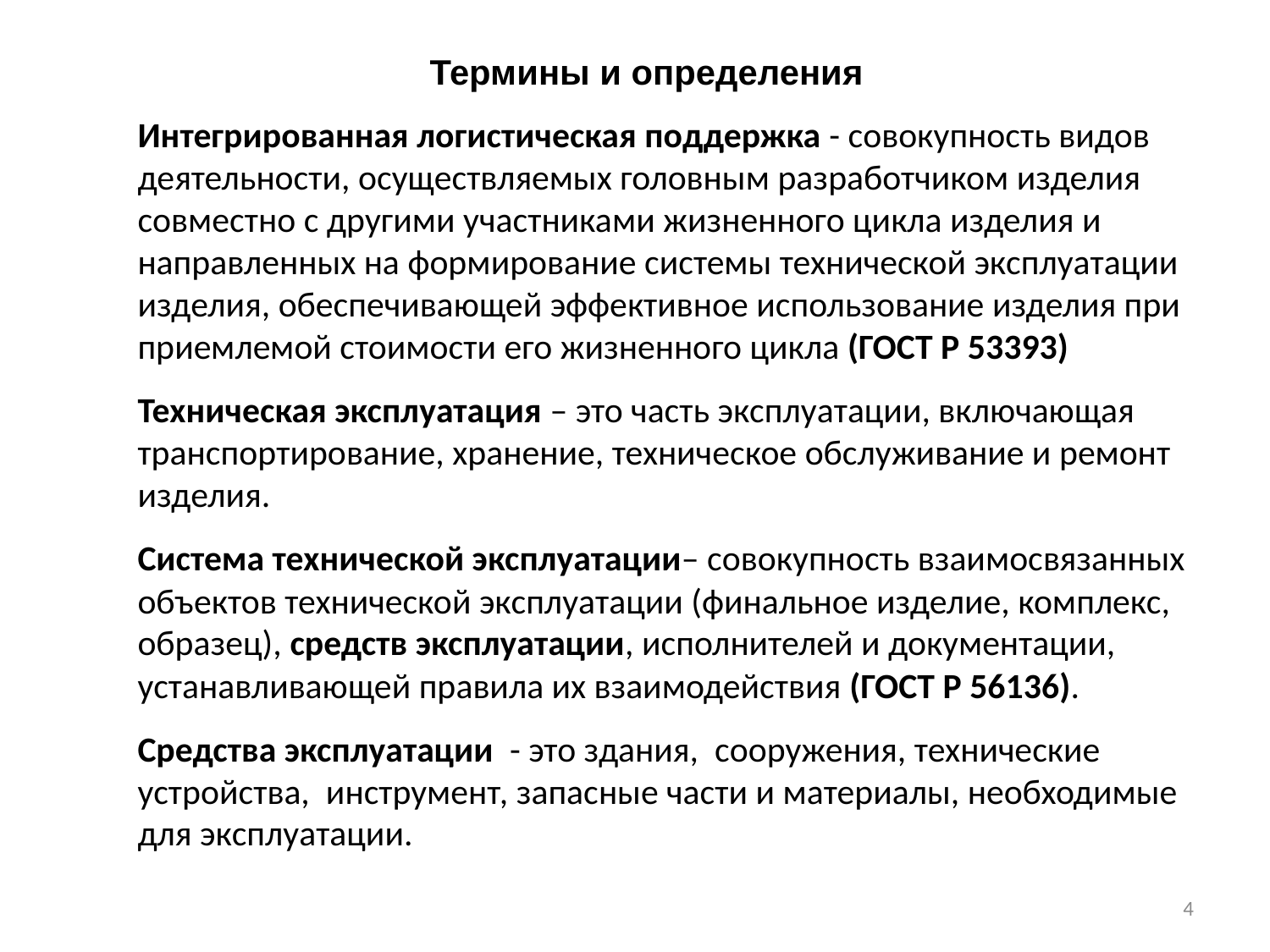

# Термины и определения
Интегрированная логистическая поддержка - совокупность видов деятельности, осуществляемых головным разработчиком изделия совместно с другими участниками жизненного цикла изделия и направленных на формирование системы технической эксплуатации изделия, обеспечивающей эффективное использование изделия при приемлемой стоимости его жизненного цикла (ГОСТ Р 53393)
Техническая эксплуатация – это часть эксплуатации, включающая транспортирование, хранение, техническое обслуживание и ремонт изделия.
Система технической эксплуатации– совокупность взаимосвязанных объектов технической эксплуатации (финальное изделие, комплекс, образец), средств эксплуатации, исполнителей и документации, устанавливающей правила их взаимодействия (ГОСТ Р 56136).
Средства эксплуатации  - это здания,  сооружения, технические устройства,  инструмент, запасные части и материалы, необходимые для эксплуатации.
4